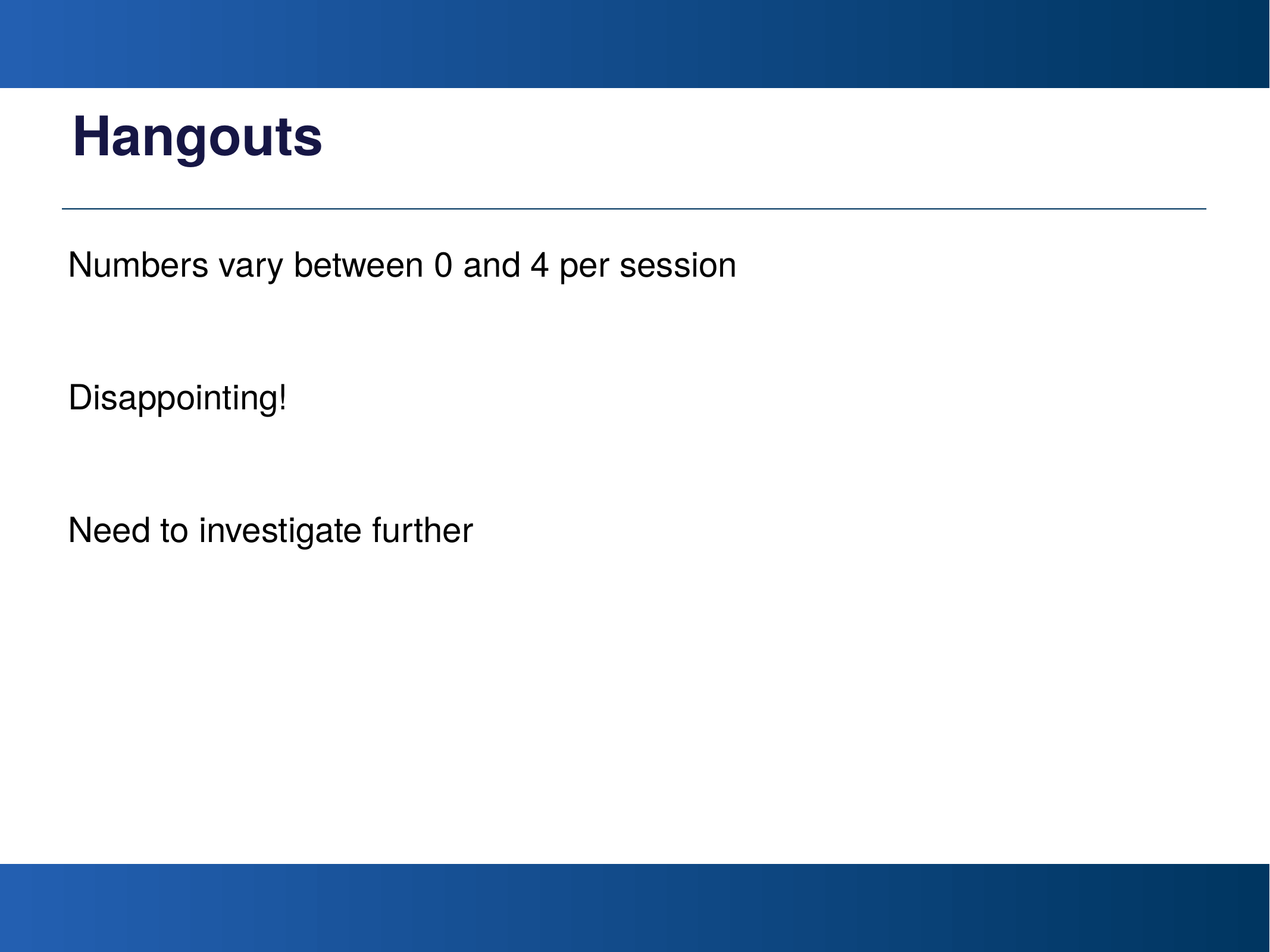

# Hangouts
Numbers vary between 0 and 4 per session

Disappointing!

Need to investigate further